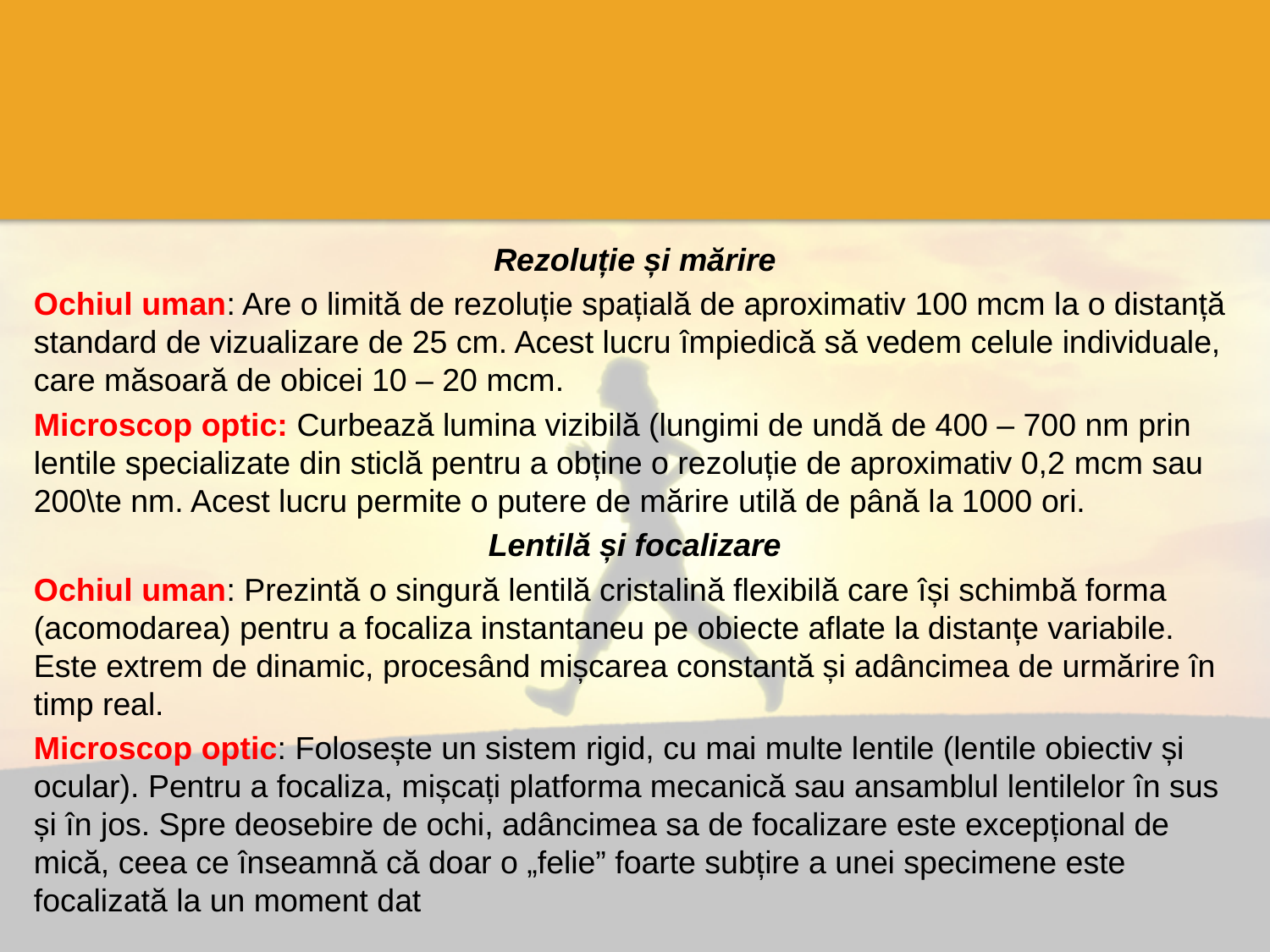

#
Rezoluție și mărire
Ochiul uman: Are o limită de rezoluție spațială de aproximativ 100 mcm la o distanță standard de vizualizare de 25 cm. Acest lucru împiedică să vedem celule individuale, care măsoară de obicei 10 – 20 mcm.
Microscop optic: Curbează lumina vizibilă (lungimi de undă de 400 – 700 nm prin lentile specializate din sticlă pentru a obține o rezoluție de aproximativ 0,2 mcm sau 200\te nm. Acest lucru permite o putere de mărire utilă de până la 1000 ori.
Lentilă și focalizare
Ochiul uman: Prezintă o singură lentilă cristalină flexibilă care își schimbă forma (acomodarea) pentru a focaliza instantaneu pe obiecte aflate la distanțe variabile. Este extrem de dinamic, procesând mișcarea constantă și adâncimea de urmărire în timp real.
Microscop optic: Folosește un sistem rigid, cu mai multe lentile (lentile obiectiv și ocular). Pentru a focaliza, mișcați platforma mecanică sau ansamblul lentilelor în sus și în jos. Spre deosebire de ochi, adâncimea sa de focalizare este excepțional de mică, ceea ce înseamnă că doar o „felie” foarte subțire a unei specimene este focalizată la un moment dat